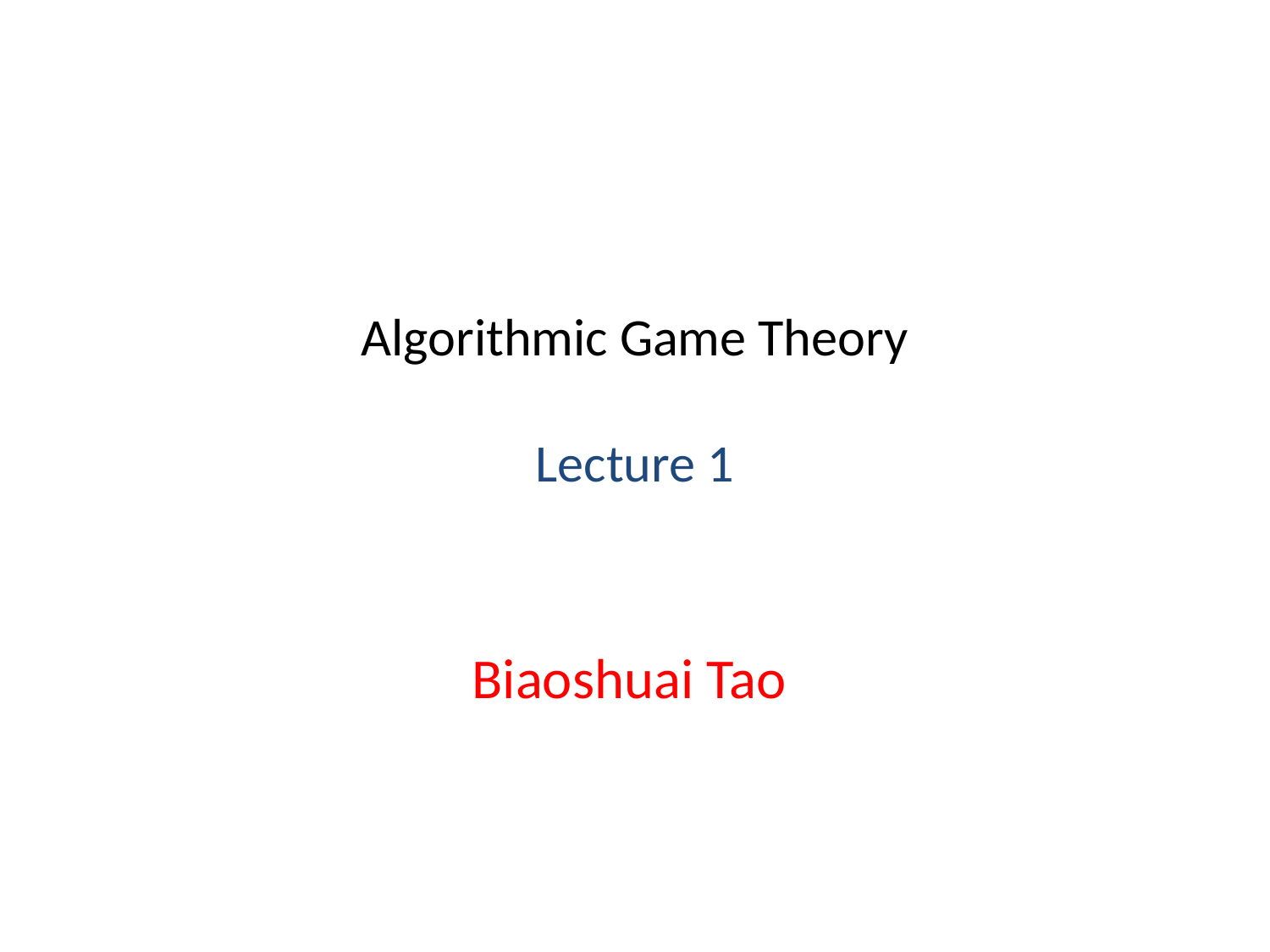

# Algorithmic Game Theory Lecture 1
Biaoshuai Tao